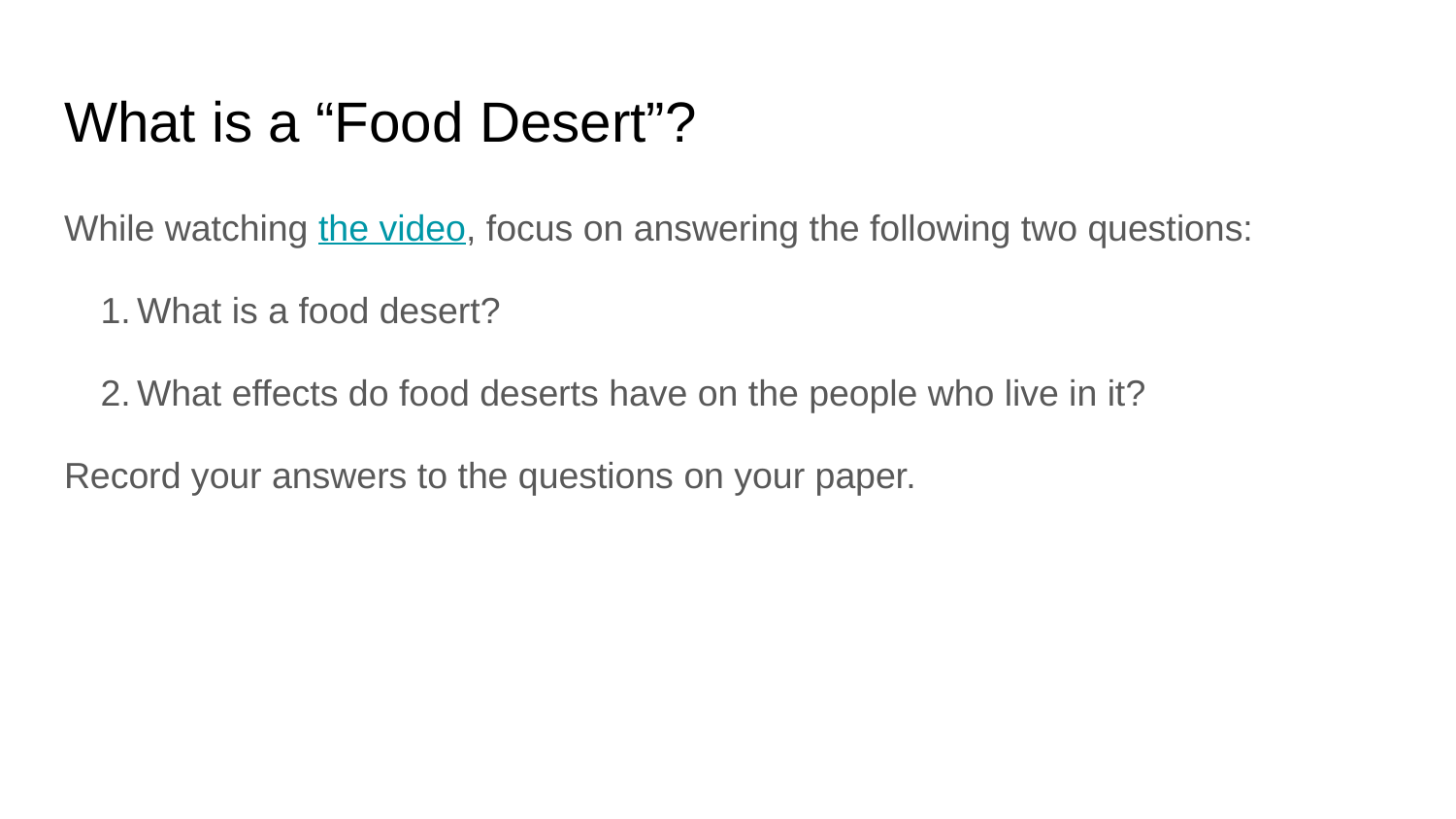

# What is a “Food Desert”?
While watching the video, focus on answering the following two questions:
What is a food desert?
What effects do food deserts have on the people who live in it?
Record your answers to the questions on your paper.